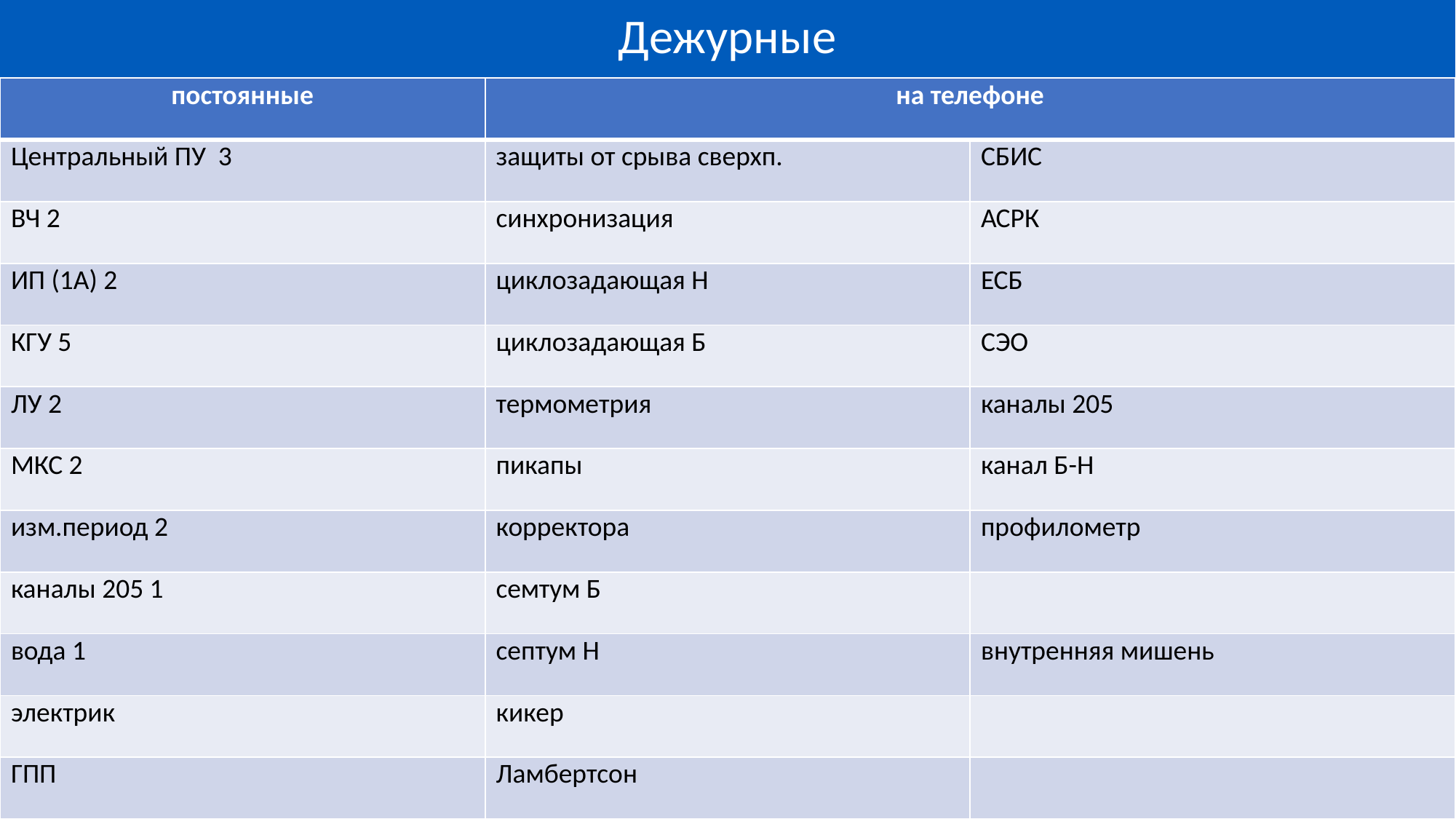

Дежурные
| постоянные | на телефоне |  |
| --- | --- | --- |
| Центральный ПУ 3 | защиты от срыва сверхп. | СБИС |
| ВЧ 2 | синхронизация | АСРК |
| ИП (1А) 2 | циклозадающая Н | ЕСБ |
| КГУ 5 | циклозадающая Б | СЭО |
| ЛУ 2 | термометрия | каналы 205 |
| МКС 2 | пикапы | канал Б-Н |
| изм.период 2 | корректора | профилометр |
| каналы 205 1 | семтум Б |  |
| вода 1 | септум Н | внутренняя мишень |
| электрик | кикер |  |
| ГПП | Ламбертсон |  |